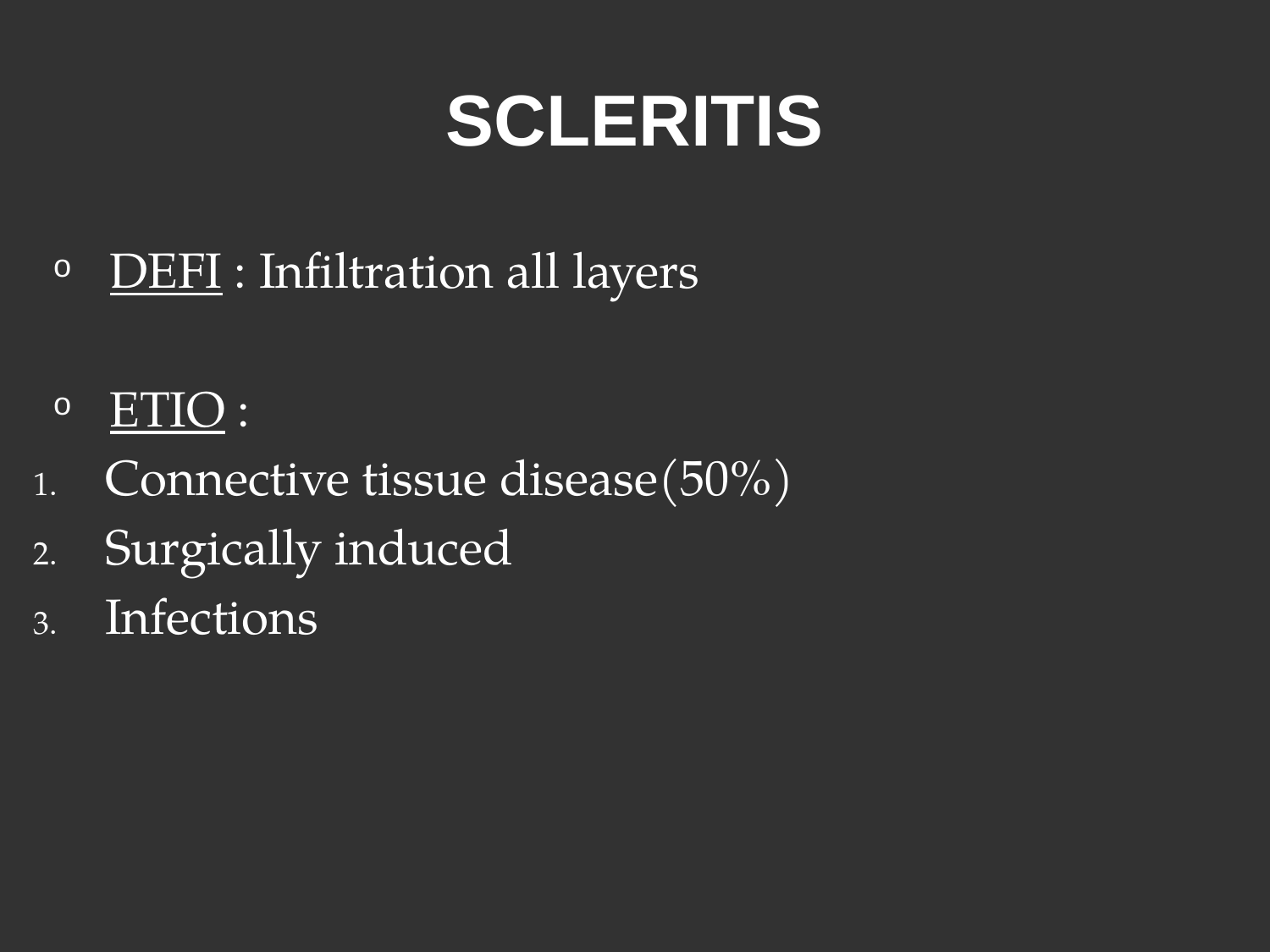

# SCLERITIS
DEFI : Infiltration all layers

ETIO :
Connective tissue disease(50%)
Surgically induced
Infections